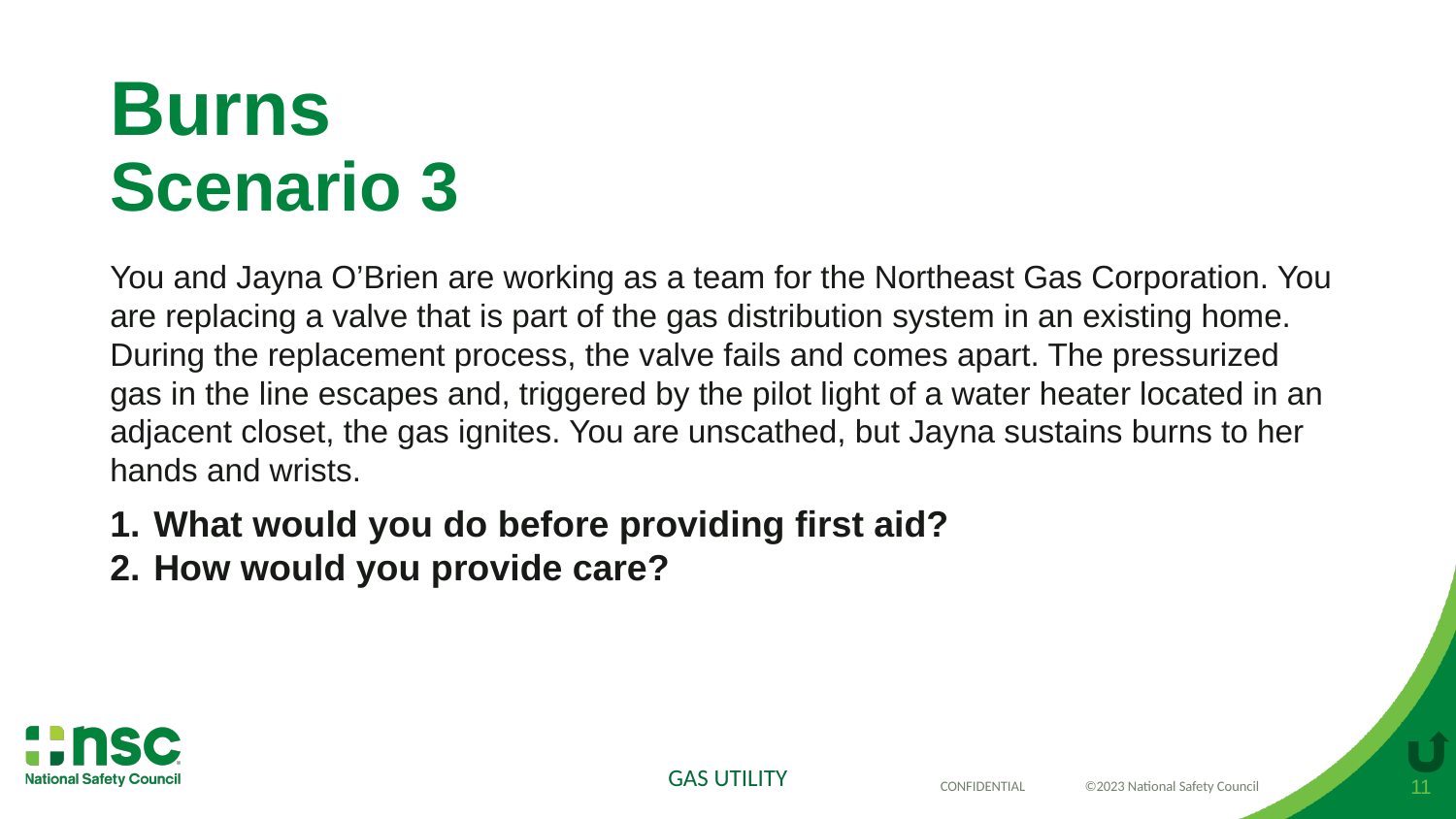

# Burns Scenario 3
You and Jayna O’Brien are working as a team for the Northeast Gas Corporation. You are replacing a valve that is part of the gas distribution system in an existing home. During the replacement process, the valve fails and comes apart. The pressurized gas in the line escapes and, triggered by the pilot light of a water heater located in an adjacent closet, the gas ignites. You are unscathed, but Jayna sustains burns to her hands and wrists.
What would you do before providing first aid?
How would you provide care?